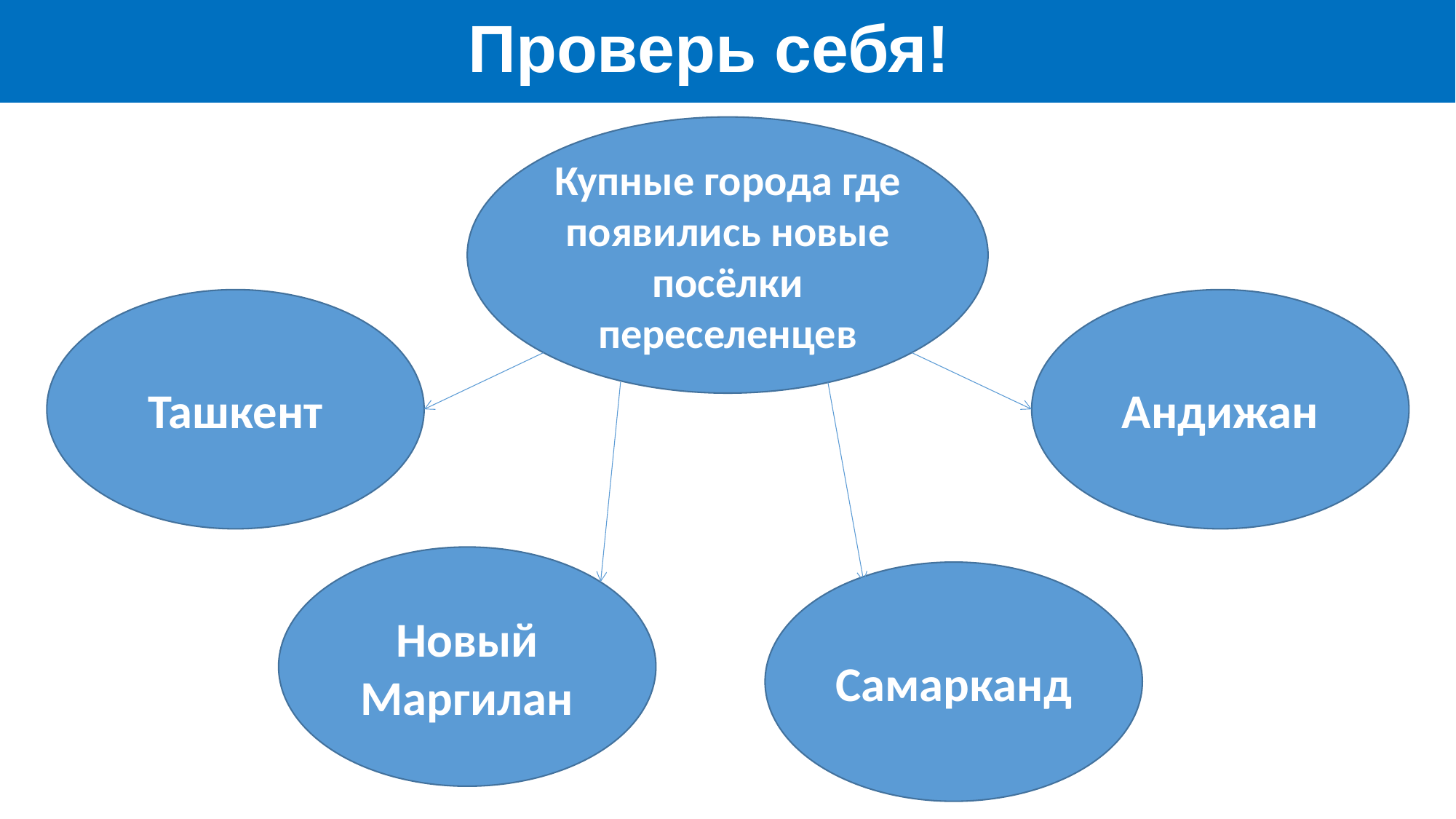

Проверь себя!
Купные города где появились новые посёлки переселенцев
Ташкент
Андижан
Новый Маргилан
Самарканд